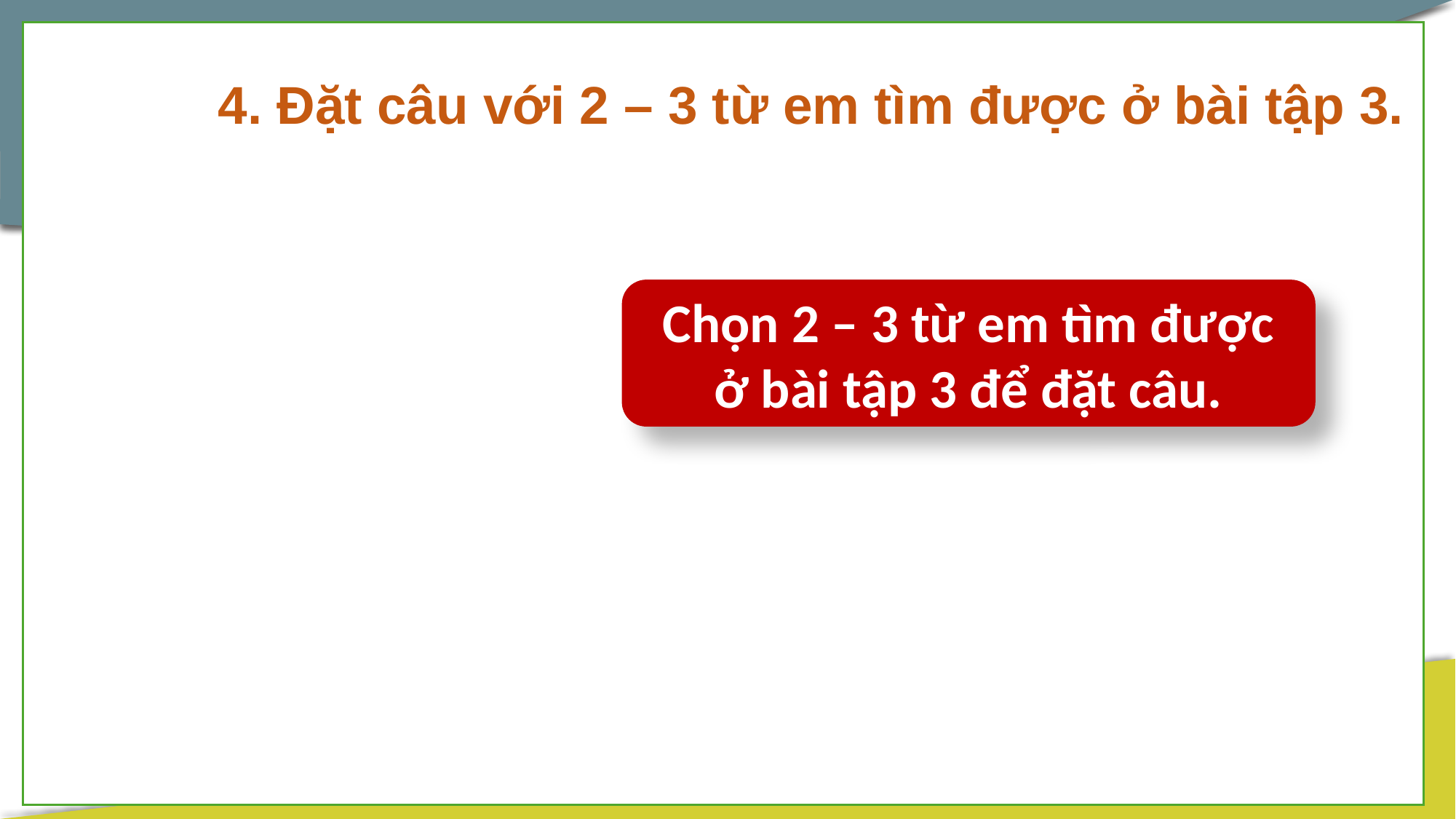

4. Đặt câu với 2 – 3 từ em tìm được ở bài tập 3.
Chọn 2 – 3 từ em tìm được ở bài tập 3 để đặt câu.